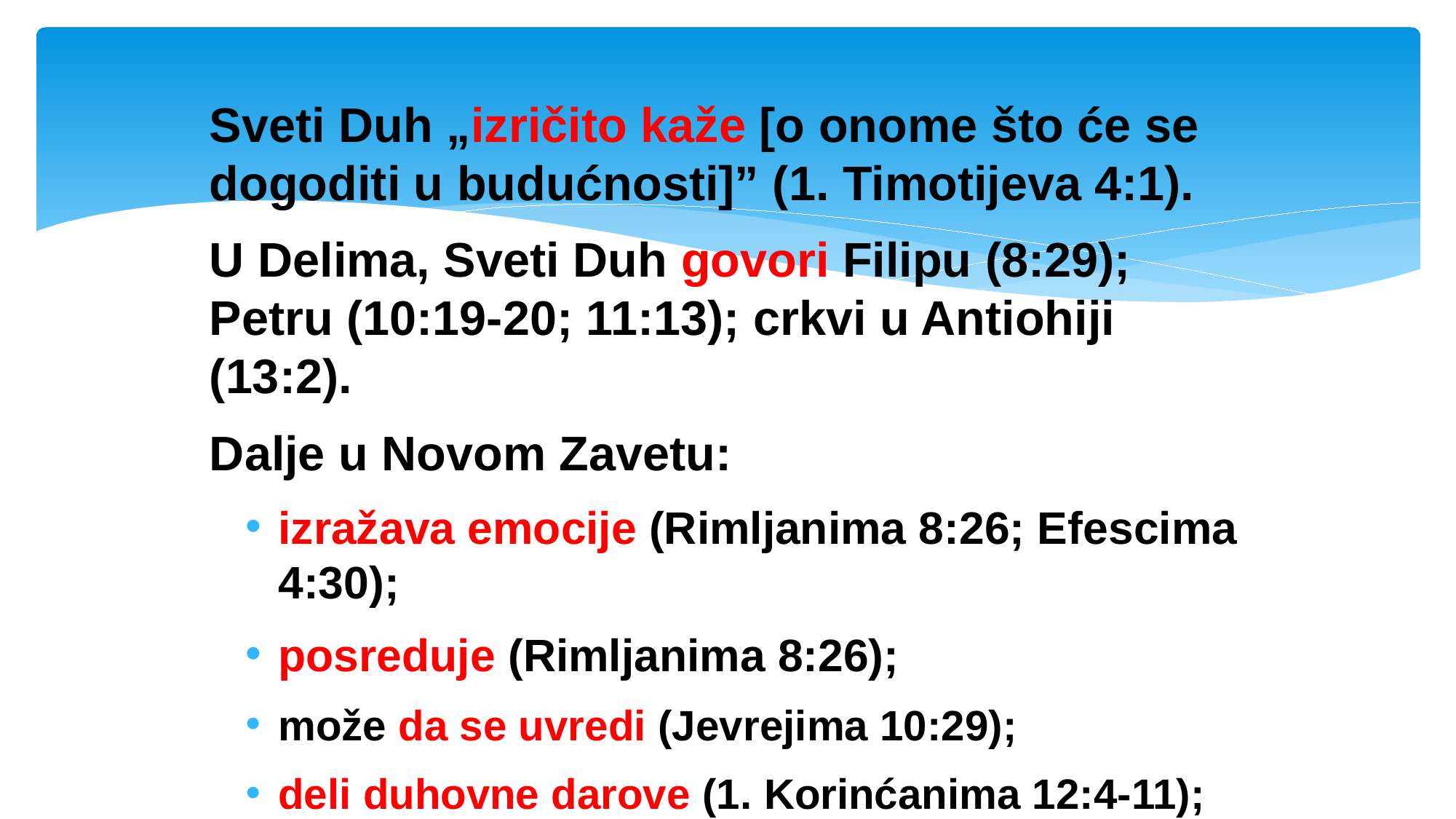

#
Sveti Duh „izričito kaže [o onome što će se dogoditi u budućnosti]” (1. Timotijeva 4:1).
U Delima, Sveti Duh govori Filipu (8:29); Petru (10:19-20; 11:13); crkvi u Antiohiji (13:2).
Dalje u Novom Zavetu:
izražava emocije (Rimljanima 8:26; Efescima 4:30);
posreduje (Rimljanima 8:26);
može da se uvredi (Jevrejima 10:29);
deli duhovne darove (1. Korinćanima 12:4-11);